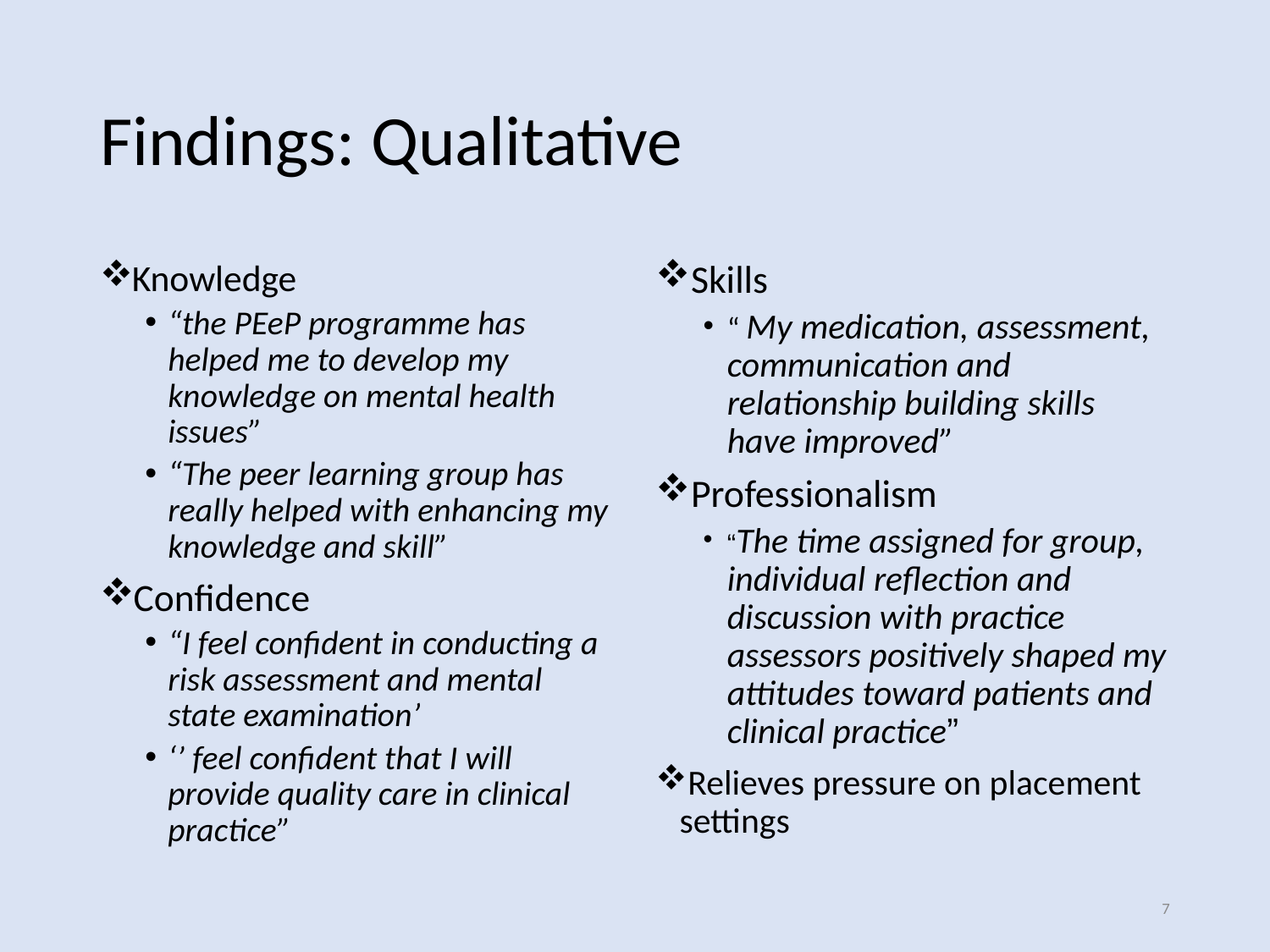

# Findings: Qualitative
Knowledge
“the PEeP programme has helped me to develop my knowledge on mental health issues”
“The peer learning group has really helped with enhancing my knowledge and skill”
Confidence
“I feel confident in conducting a risk assessment and mental state examination’
‘’ feel confident that I will provide quality care in clinical practice”

Skills
“ My medication, assessment, communication and relationship building skills have improved”
Professionalism
“The time assigned for group, individual reflection and discussion with practice assessors positively shaped my attitudes toward patients and clinical practice”
Relieves pressure on placement settings

7